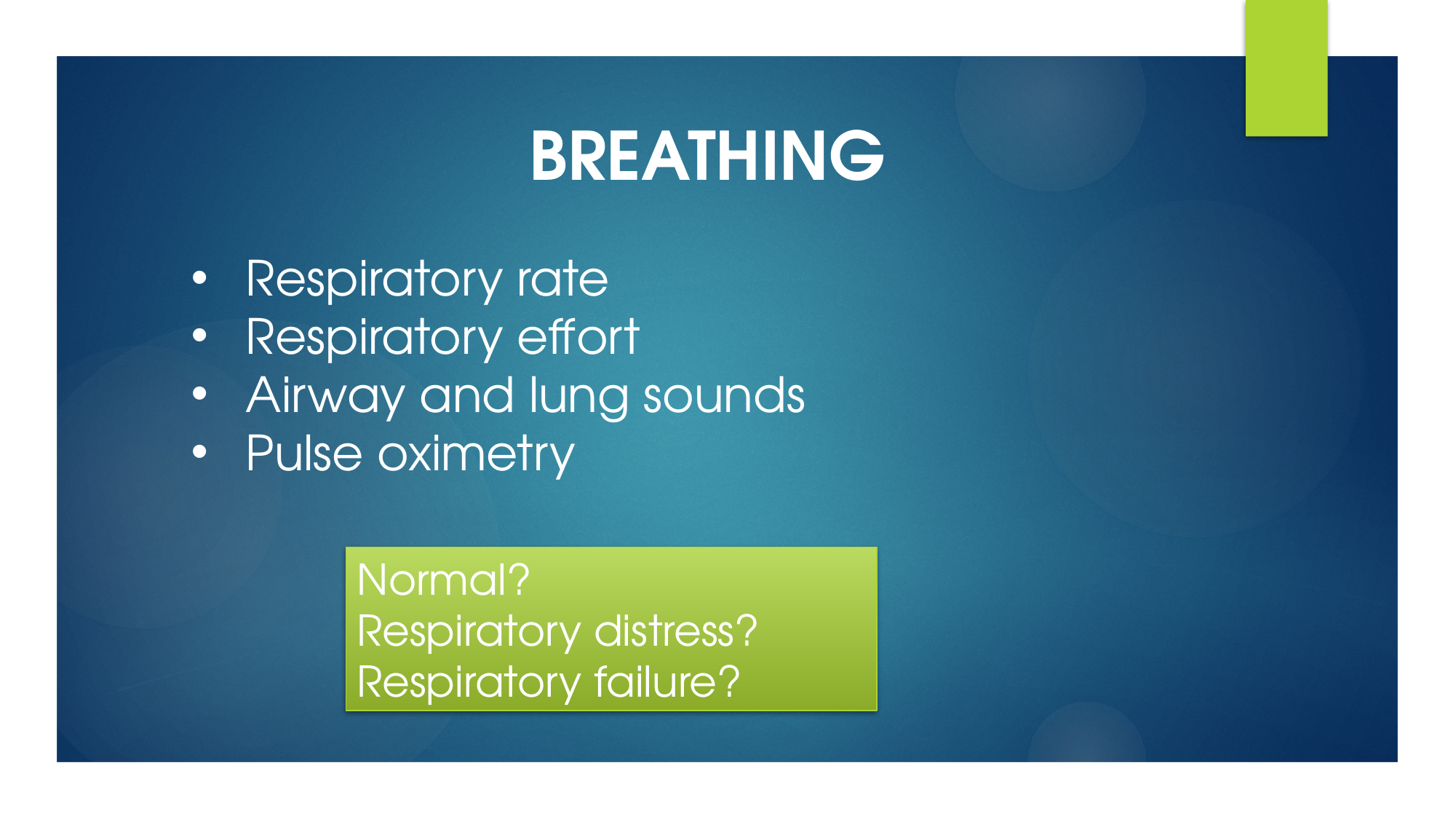

BREATHING
Respiratory rate
Respiratory effort
Airway and lung sounds
Pulse oximetry

Normal?
Respiratory distress?
Respiratory failure?